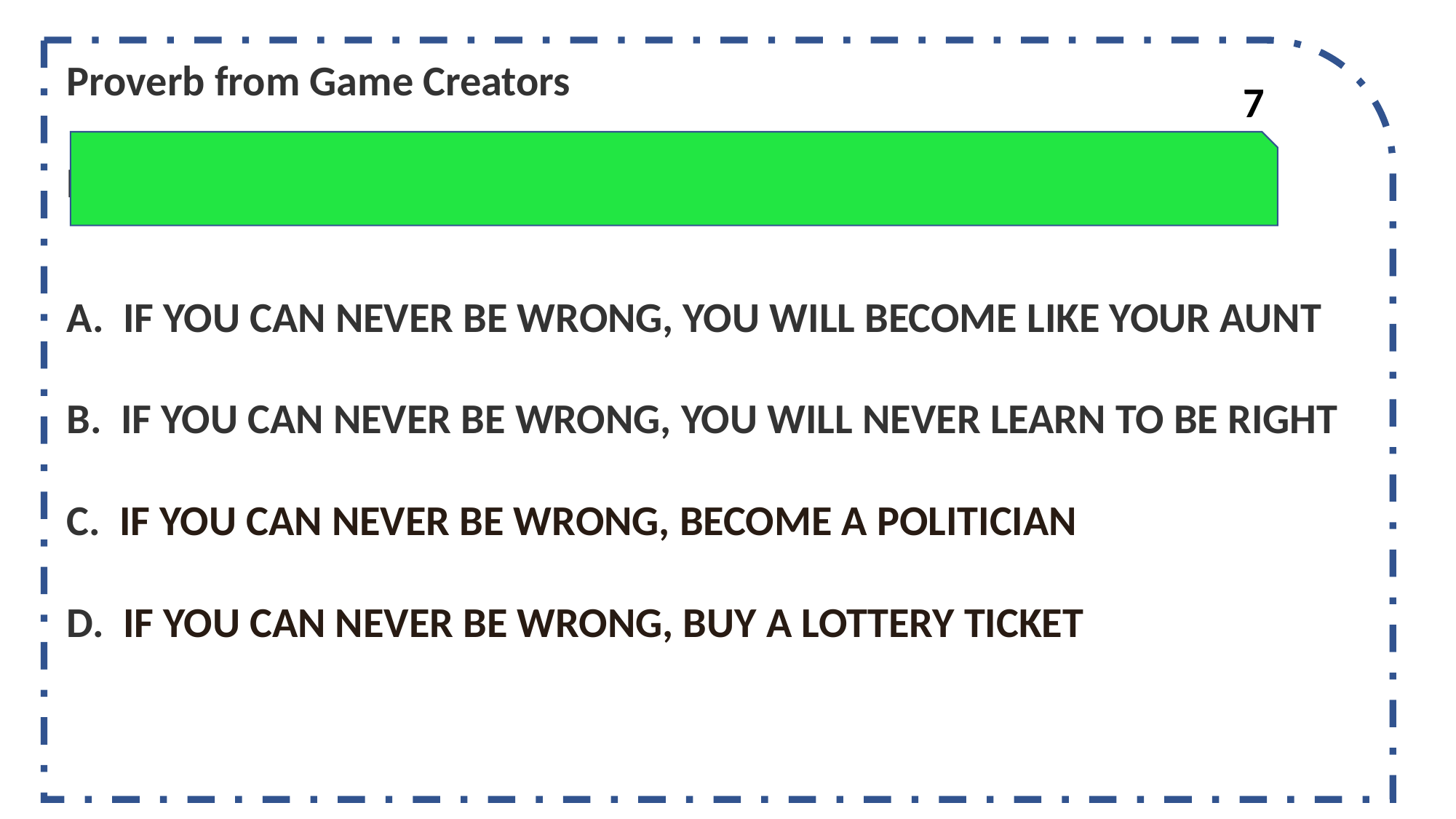

Proverb from Game Creators

B.  Meaning: A good way to learn is from our own mistakes.

A.  IF YOU CAN NEVER BE WRONG, YOU WILL BECOME LIKE YOUR AUNT

B.  IF YOU CAN NEVER BE WRONG, YOU WILL NEVER LEARN TO BE RIGHT

C.  IF YOU CAN NEVER BE WRONG, BECOME A POLITICIAN

D.  IF YOU CAN NEVER BE WRONG, BUY A LOTTERY TICKET

7